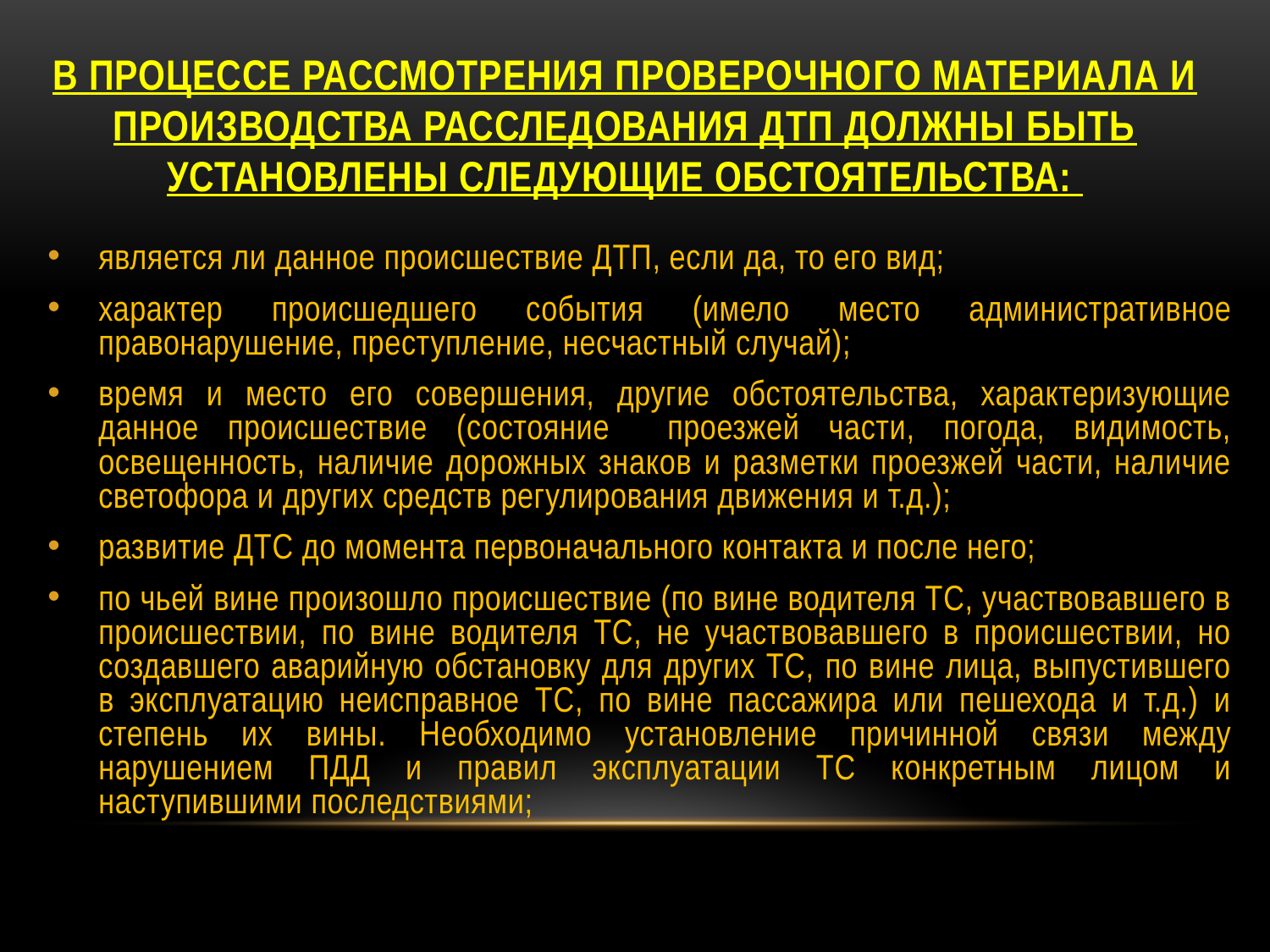

# В процессе рассмотрения проверочного материала и производства расследования ДТП должны быть установлены следующие обстоятельства:
является ли данное происшествие ДТП, если да, то его вид;
характер происшедшего события (имело место административное правонарушение, преступление, несчастный случай);
время и место его совершения, другие обстоятельства, характеризующие данное происшествие (состояние  проезжей части, погода, видимость, освещенность, наличие дорожных знаков и разметки проезжей части, наличие светофора и других средств регулирования движения и т.д.);
развитие ДТС до момента первоначального контакта и после него;
по чьей вине произошло происшествие (по вине водителя ТС, участвовавшего в происшествии, по вине водителя ТС, не участвовавшего в происшествии, но создавшего аварийную обстановку для других ТС, по вине лица, выпустившего в эксплуатацию неисправное ТС, по вине пассажира или пешехода и т.д.) и степень их вины. Необходимо установление причинной связи между нарушением ПДД и правил эксплуатации ТС конкретным лицом и наступившими последствиями;